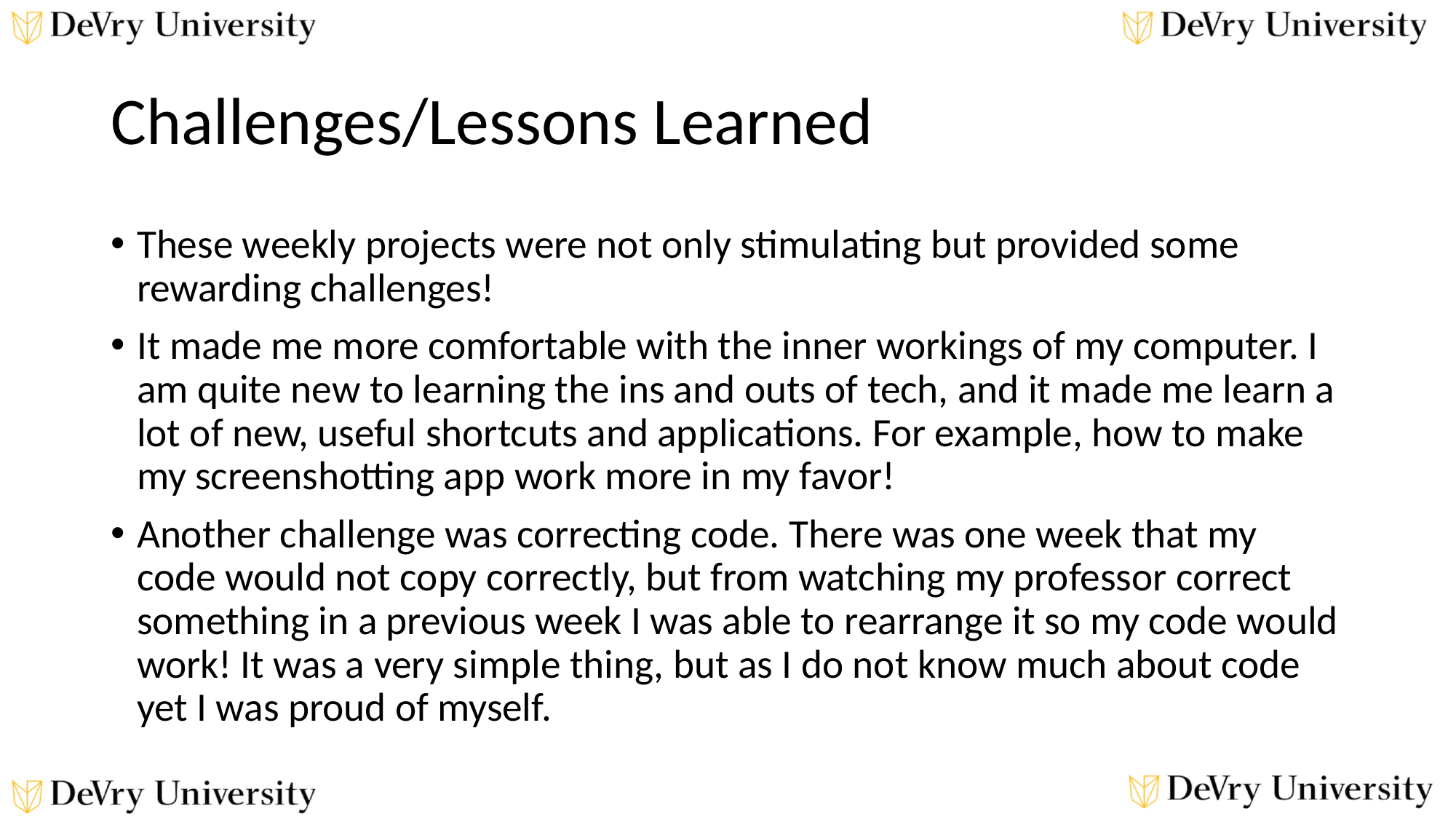

# Challenges/Lessons Learned
These weekly projects were not only stimulating but provided some rewarding challenges!
It made me more comfortable with the inner workings of my computer. I am quite new to learning the ins and outs of tech, and it made me learn a lot of new, useful shortcuts and applications. For example, how to make my screenshotting app work more in my favor!
Another challenge was correcting code. There was one week that my code would not copy correctly, but from watching my professor correct something in a previous week I was able to rearrange it so my code would work! It was a very simple thing, but as I do not know much about code yet I was proud of myself.